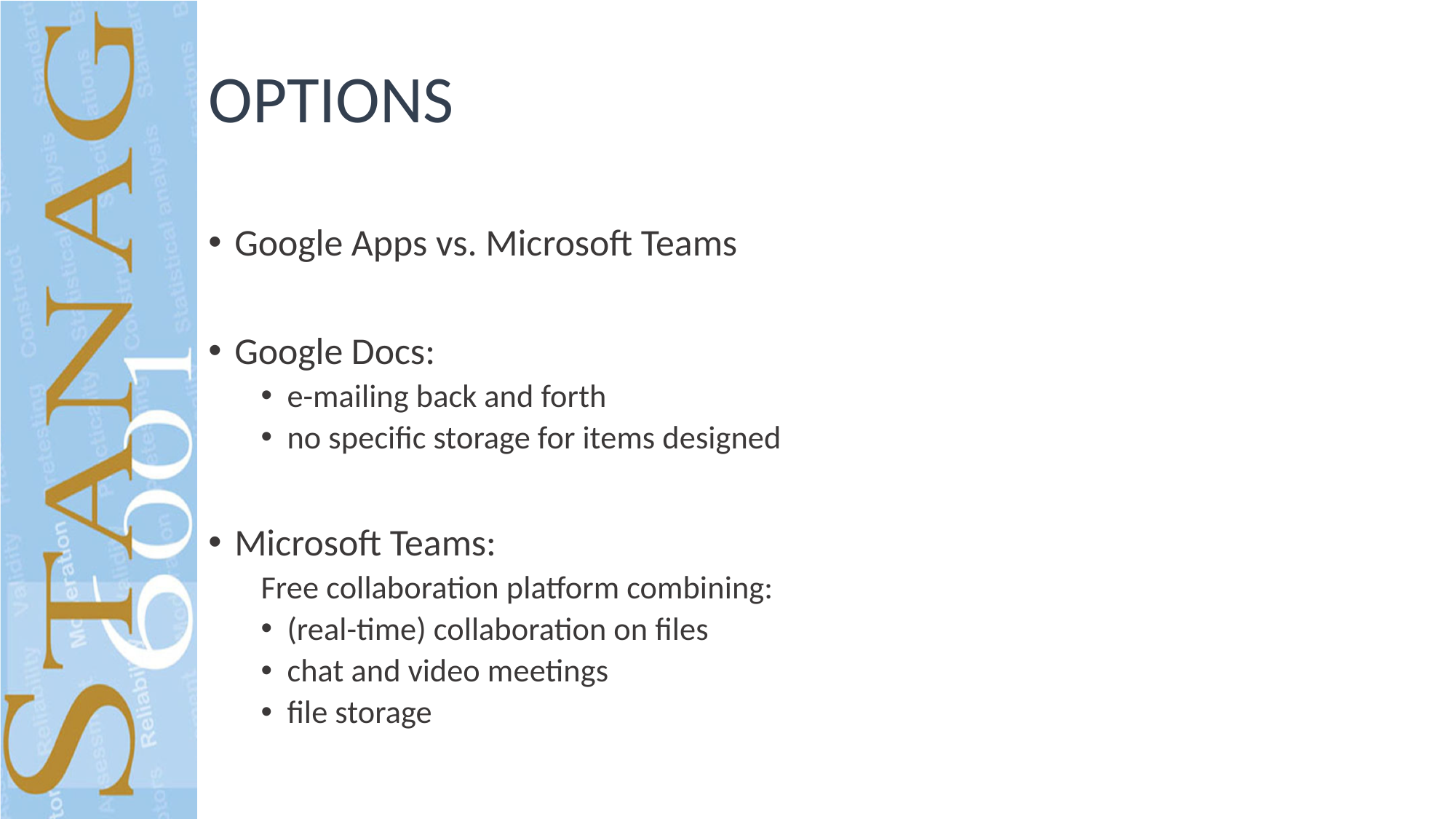

# OPTIONS
Google Apps vs. Microsoft Teams

Google Docs:
e-mailing back and forth
no specific storage for items designed

Microsoft Teams:
Free collaboration platform combining:
(real-time) collaboration on files
chat and video meetings
file storage